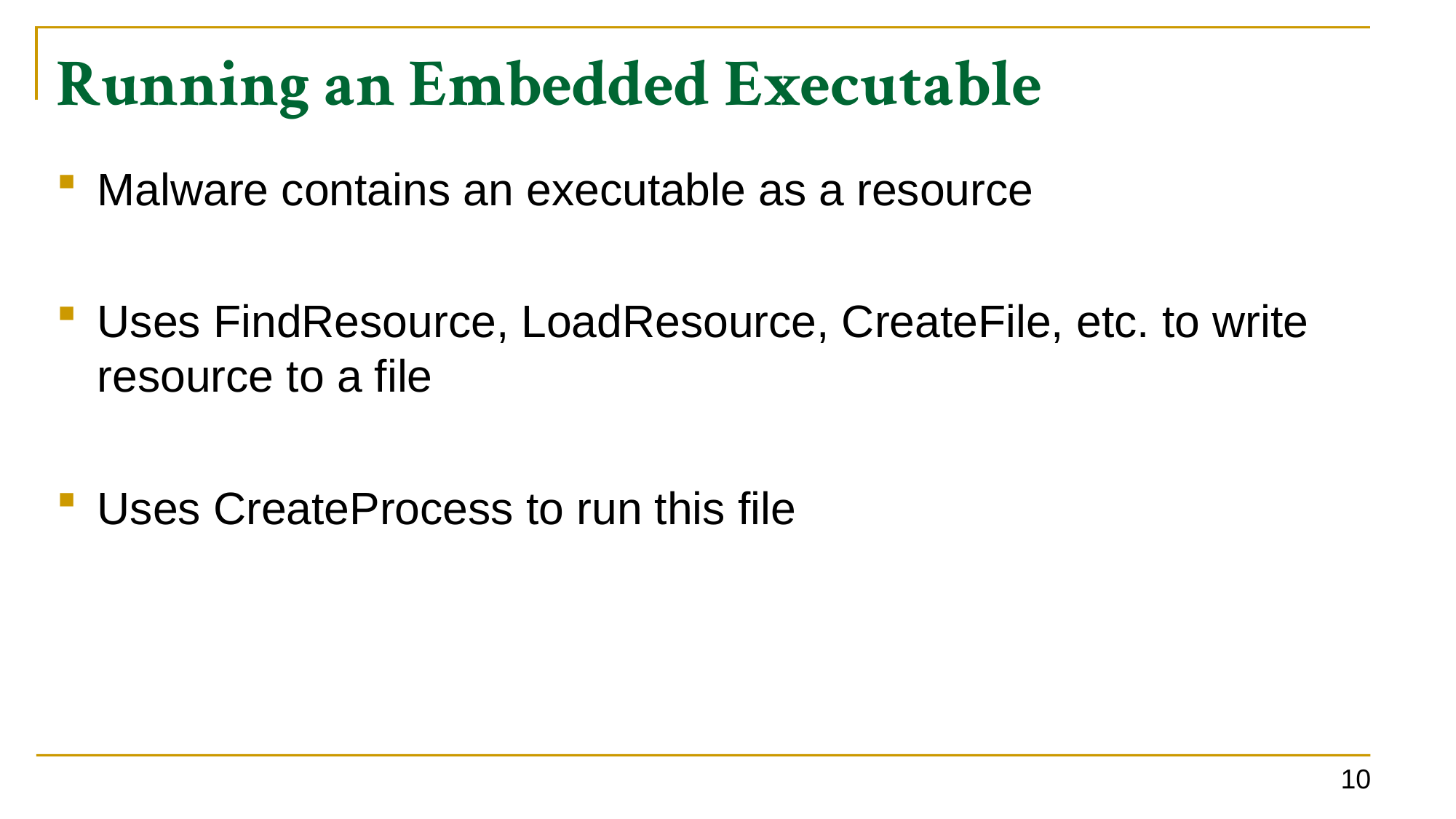

# Running an Embedded Executable
Malware contains an executable as a resource

Uses FindResource, LoadResource, CreateFile, etc. to write resource to a file

Uses CreateProcess to run this file